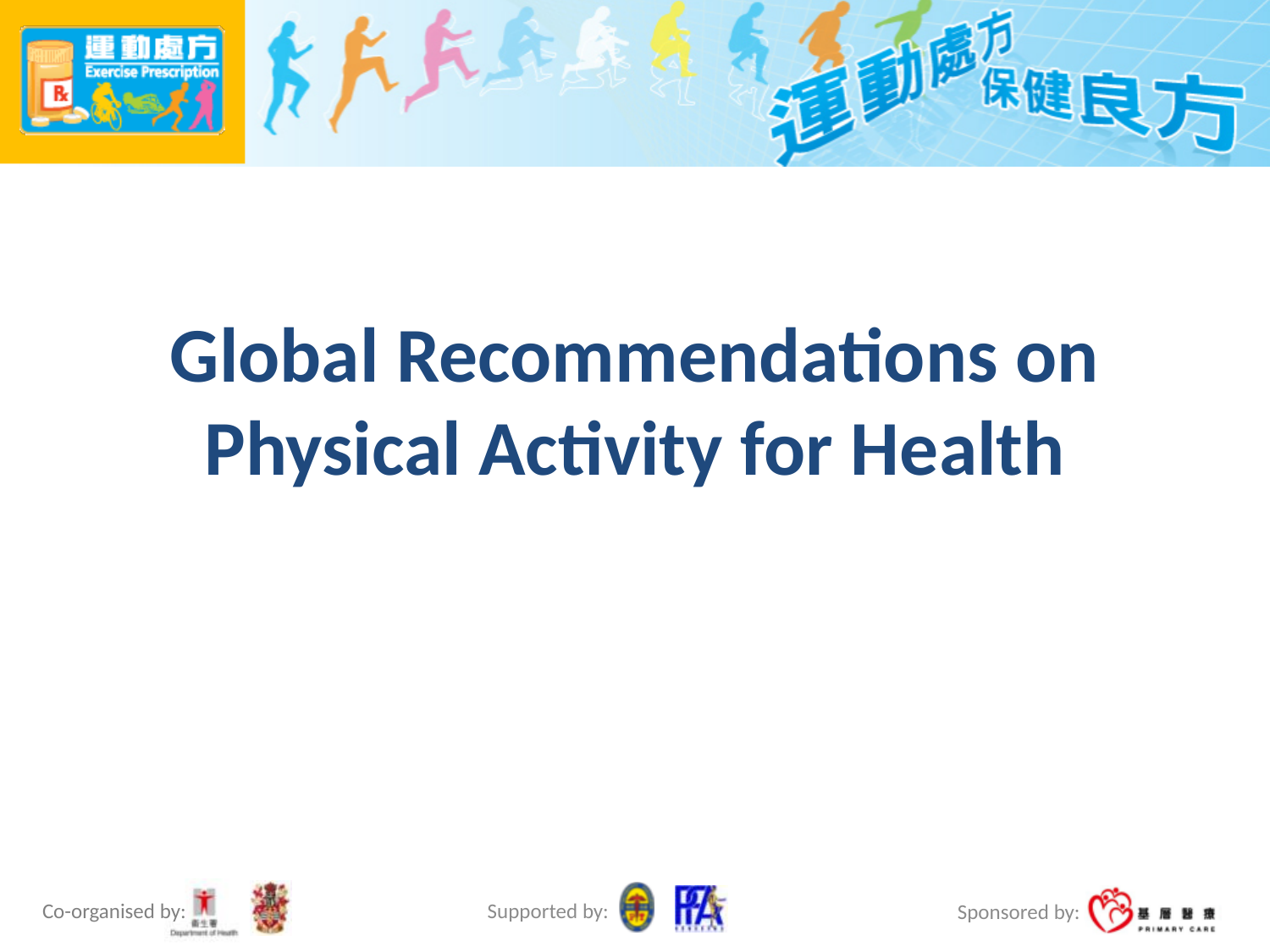

# Global Recommendations on Physical Activity for Health